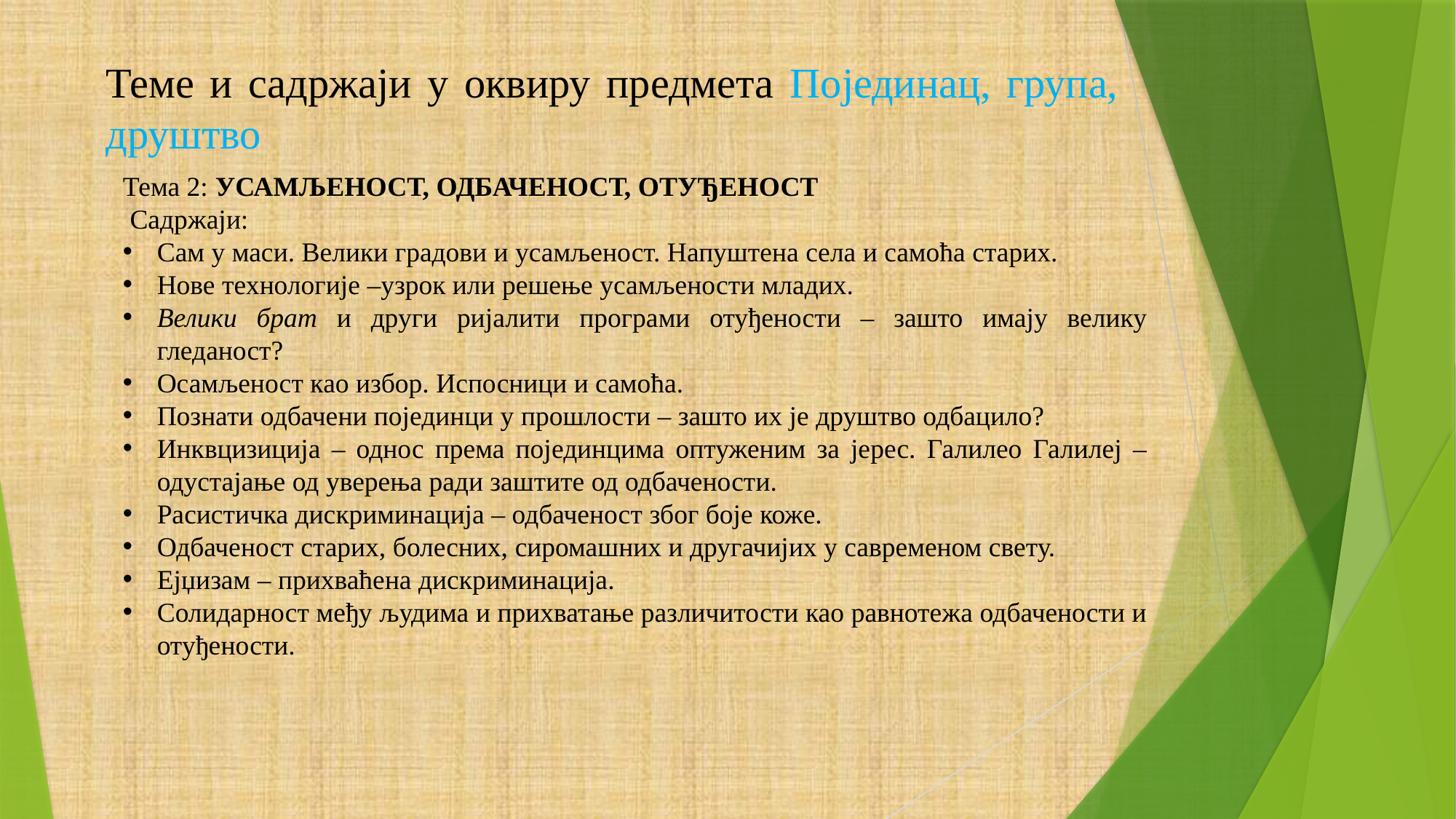

Теме и садржаји у оквиру предмета Појединац, група, друштво
Тема 2: УСАМЉЕНОСТ, ОДБАЧЕНОСТ, ОТУЂЕНОСТ
 Садржаји:
Сам у маси. Велики градови и усамљеност. Напуштена села и самоћа старих.
Нове технологије –узрок или решење усамљености младих.
Велики брат и други ријалити програми отуђености – зашто имају велику гледаност?
Осамљеност као избор. Испосници и самоћа.
Познати одбачени појединци у прошлости – зашто их је друштво одбацило?
Инквцизиција – однос према појединцима оптуженим за јерес. Галилео Галилеј – одустајање од уверења ради заштите од одбачености.
Расистичка дискриминација – одбаченост због боје коже.
Одбаченост старих, болесних, сиромашних и другачијих у савременом свету.
Ејџизам – прихваћена дискриминација.
Солидарност међу људима и прихватање различитости као равнотежа одбачености и отуђености.